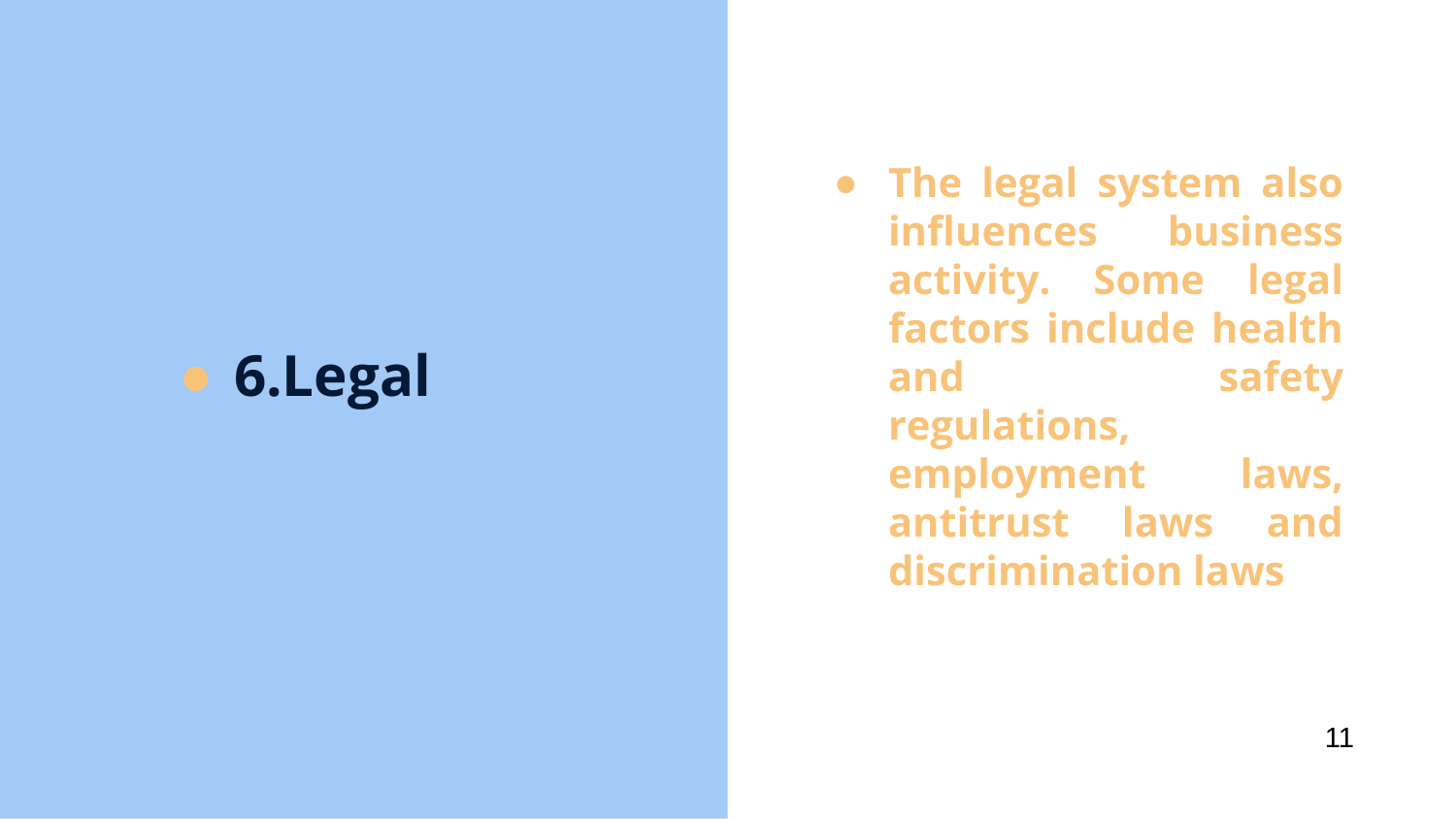

The legal system also influences business activity. Some legal factors include health and safety regulations, employment laws, antitrust laws and discrimination laws
6.Legal
11